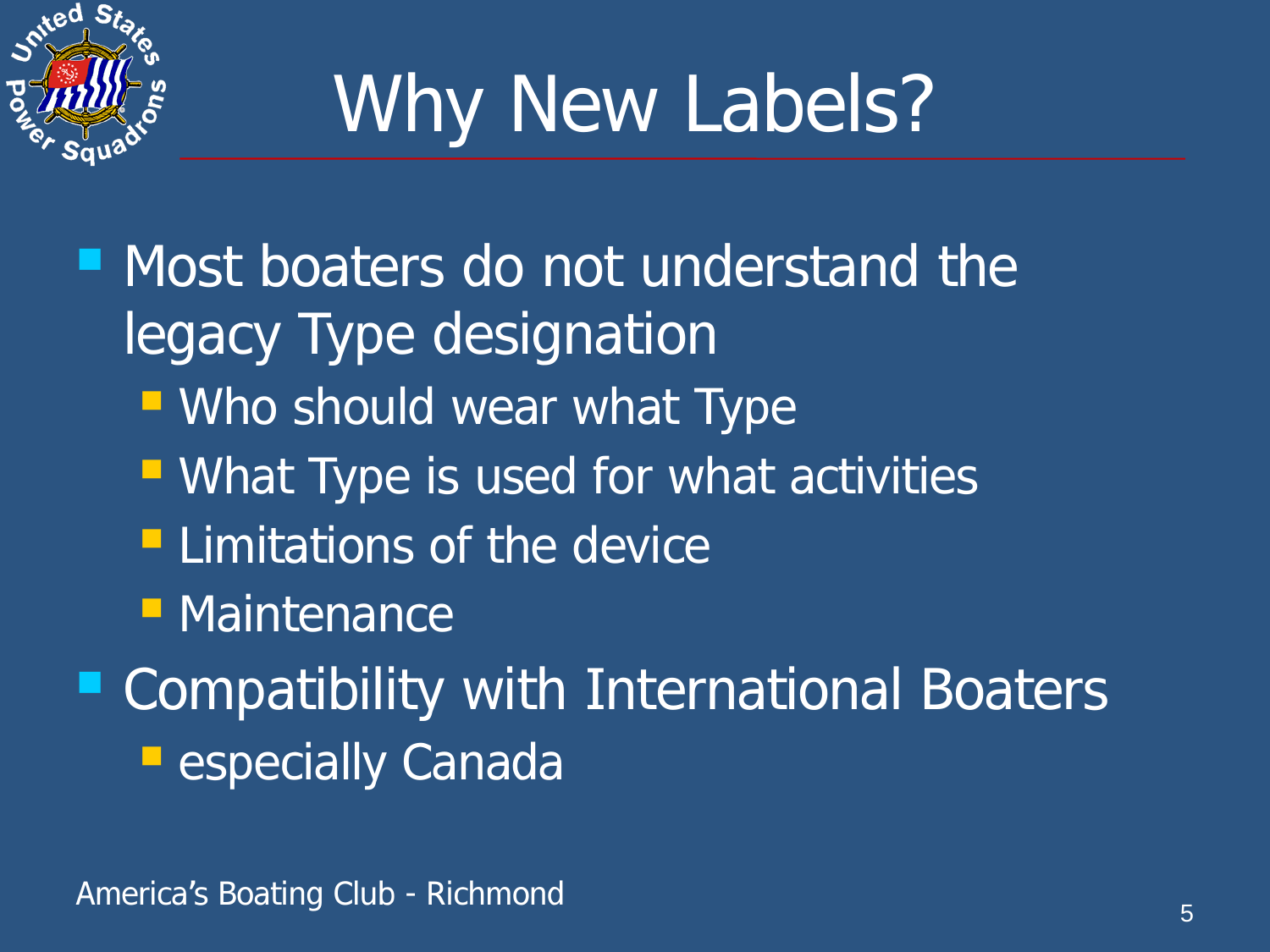

# Why New Labels?
Most boaters do not understand the legacy Type designation
Who should wear what Type
What Type is used for what activities
Limitations of the device
Maintenance
Compatibility with International Boaters
especially Canada

5